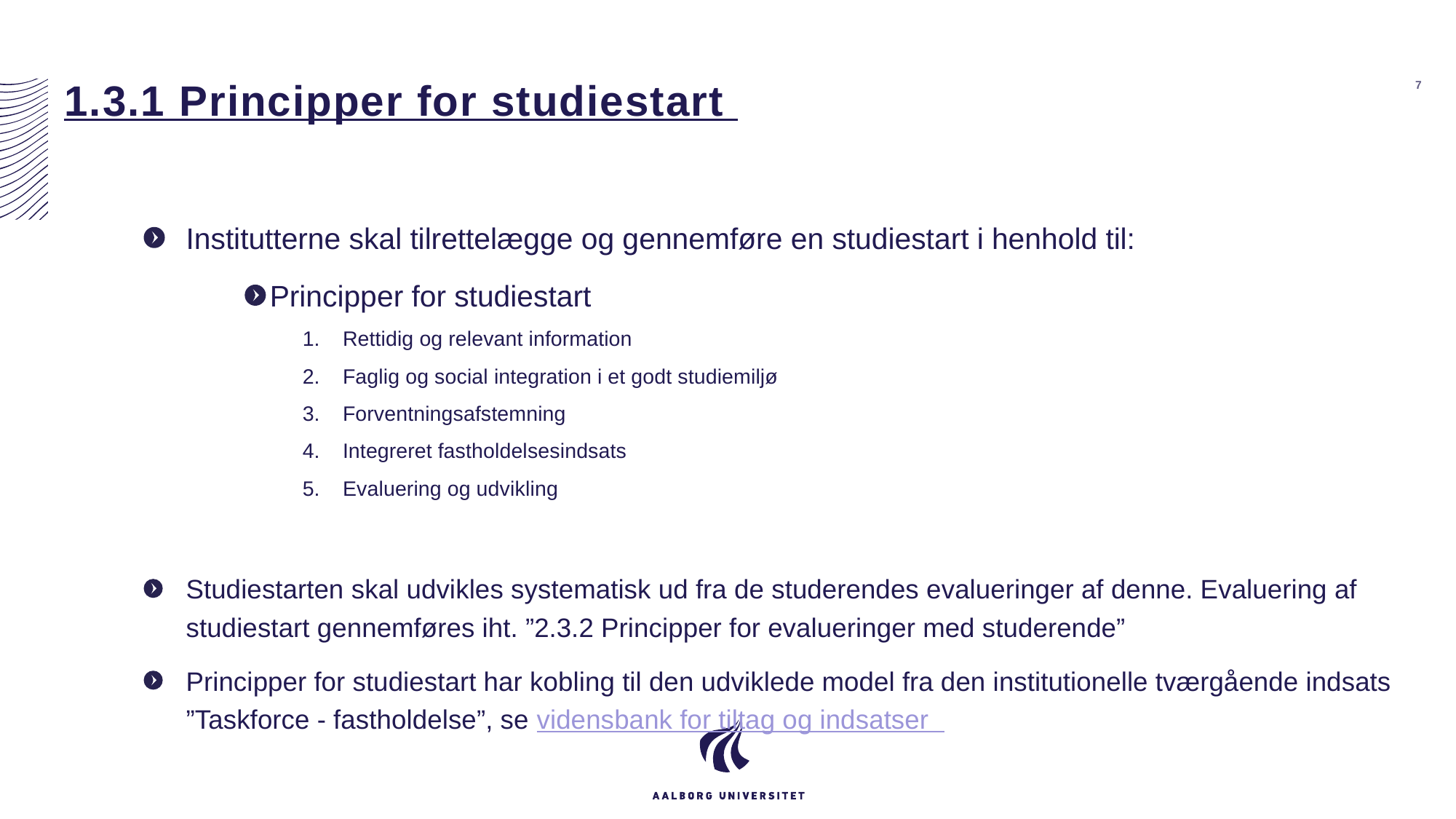

# 1.3.1 Principper for studiestart
7
Institutterne skal tilrettelægge og gennemføre en studiestart i henhold til:
Principper for studiestart
Rettidig og relevant information
Faglig og social integration i et godt studiemiljø
Forventningsafstemning
Integreret fastholdelsesindsats
Evaluering og udvikling

Studiestarten skal udvikles systematisk ud fra de studerendes evalueringer af denne. Evaluering af studiestart gennemføres iht. ”2.3.2 Principper for evalueringer med studerende”
Principper for studiestart har kobling til den udviklede model fra den institutionelle tværgående indsats ”Taskforce - fastholdelse”, se vidensbank for tiltag og indsatser